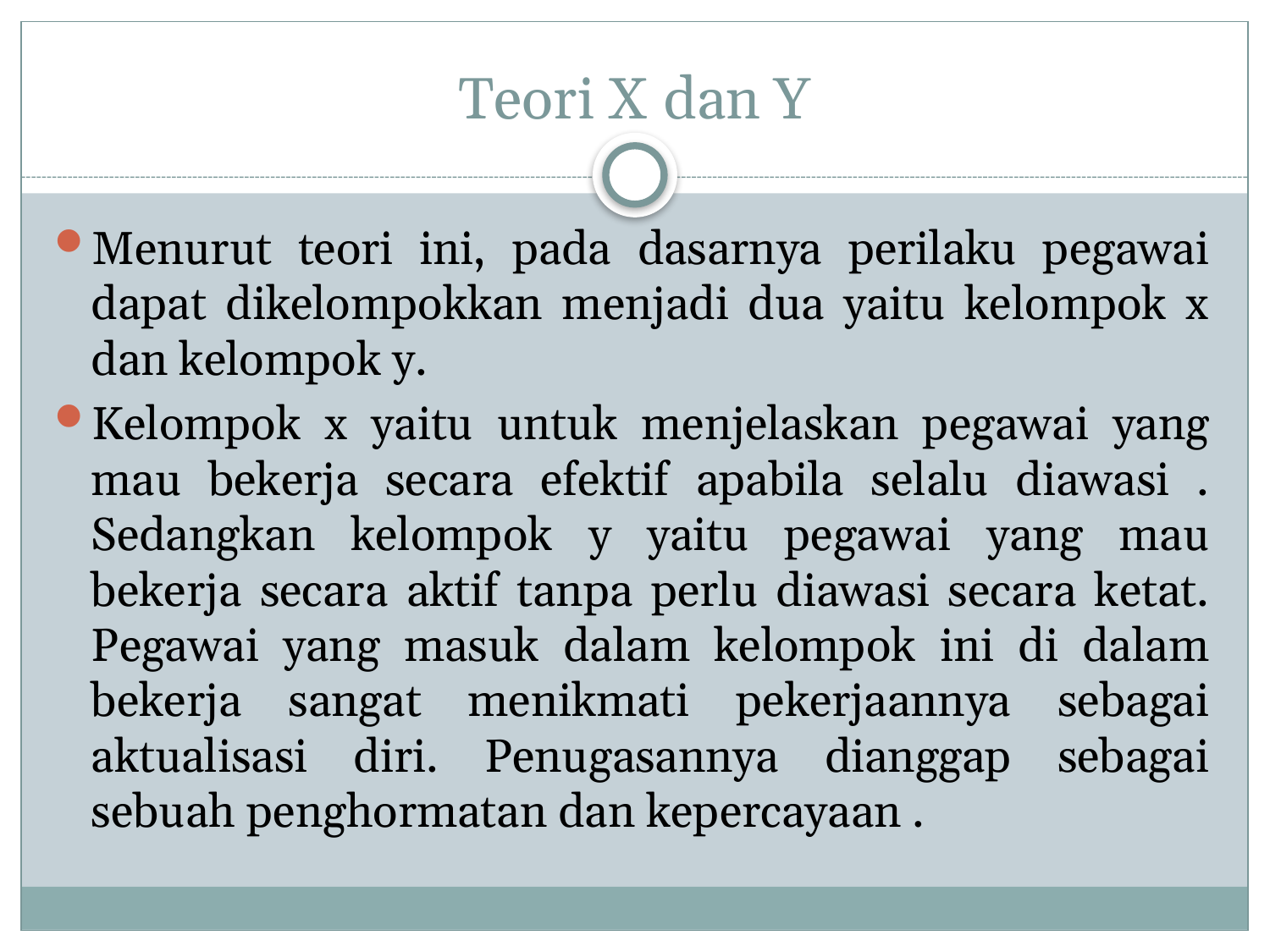

# Teori X dan Y
Menurut teori ini, pada dasarnya perilaku pegawai dapat dikelompokkan menjadi dua yaitu kelompok x dan kelompok y.
Kelompok x yaitu untuk menjelaskan pegawai yang mau bekerja secara efektif apabila selalu diawasi . Sedangkan kelompok y yaitu pegawai yang mau bekerja secara aktif tanpa perlu diawasi secara ketat. Pegawai yang masuk dalam kelompok ini di dalam bekerja sangat menikmati pekerjaannya sebagai aktualisasi diri. Penugasannya dianggap sebagai sebuah penghormatan dan kepercayaan .